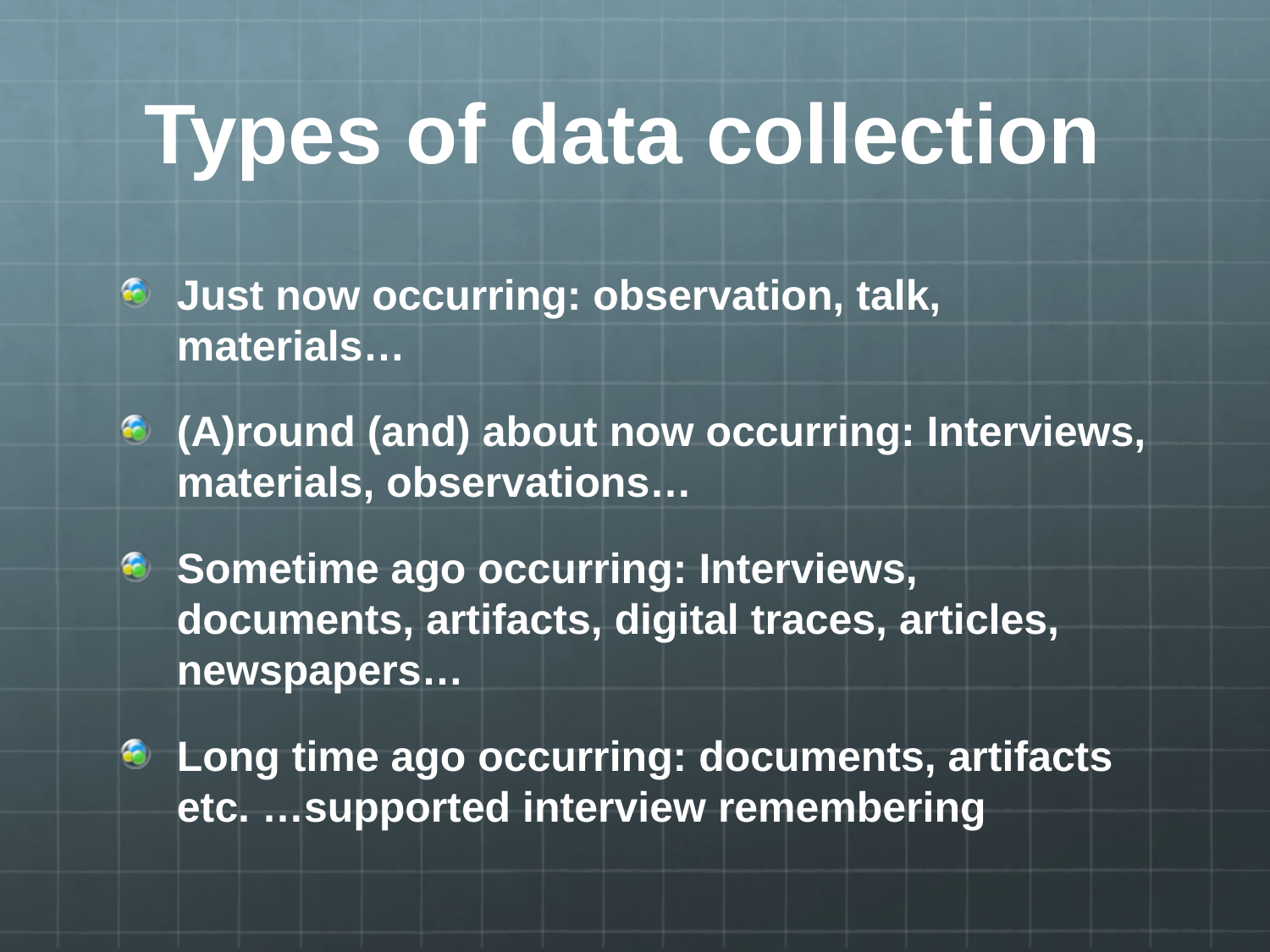

# Types of data collection
Just now occurring: observation, talk, materials…
(A)round (and) about now occurring: Interviews, materials, observations…
Sometime ago occurring: Interviews, documents, artifacts, digital traces, articles, newspapers…
Long time ago occurring: documents, artifacts etc. …supported interview remembering